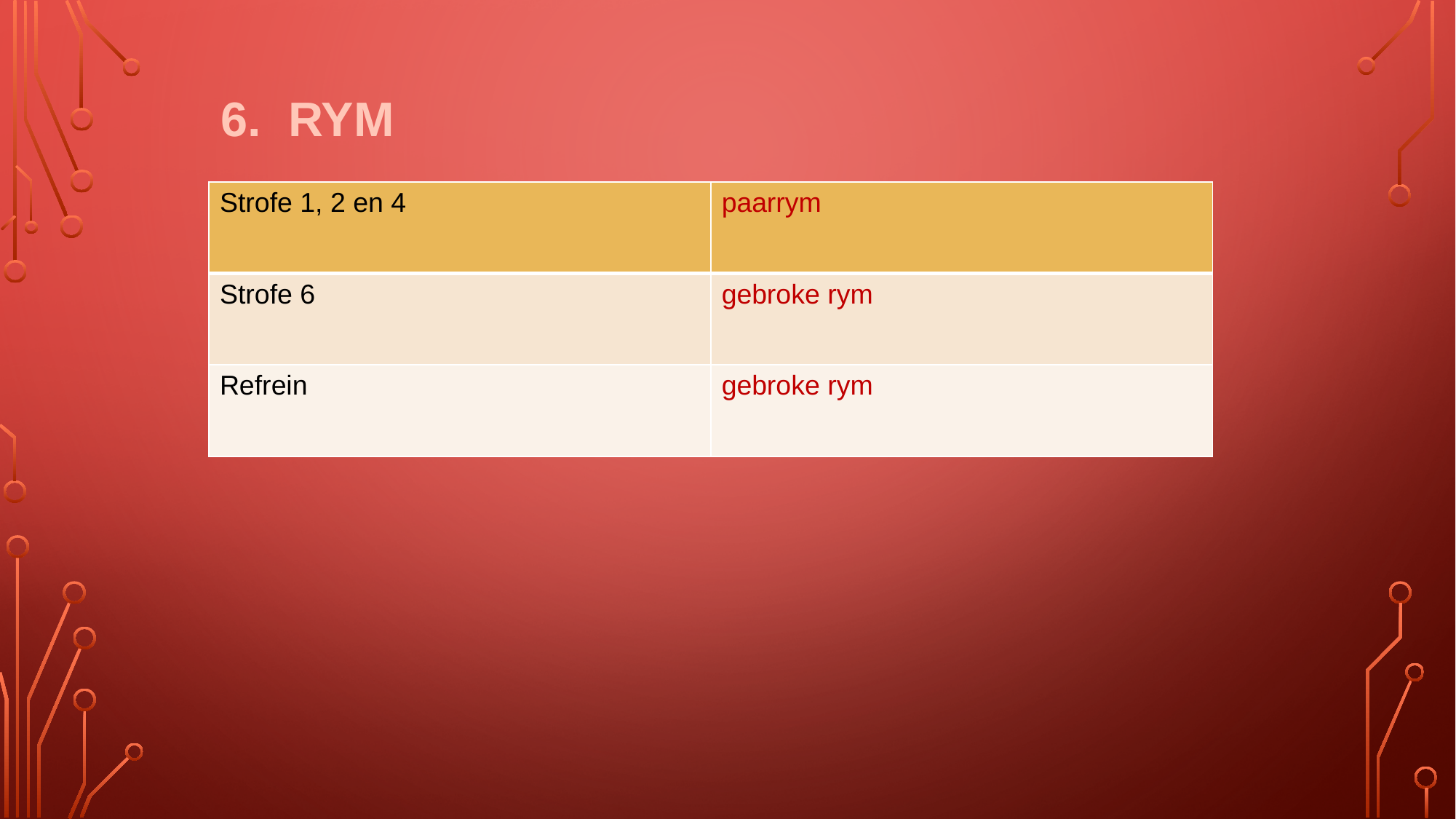

6.  RYM
| Strofe 1, 2 en 4 | paarrym |
| --- | --- |
| Strofe 6 | gebroke rym |
| Refrein | gebroke rym |